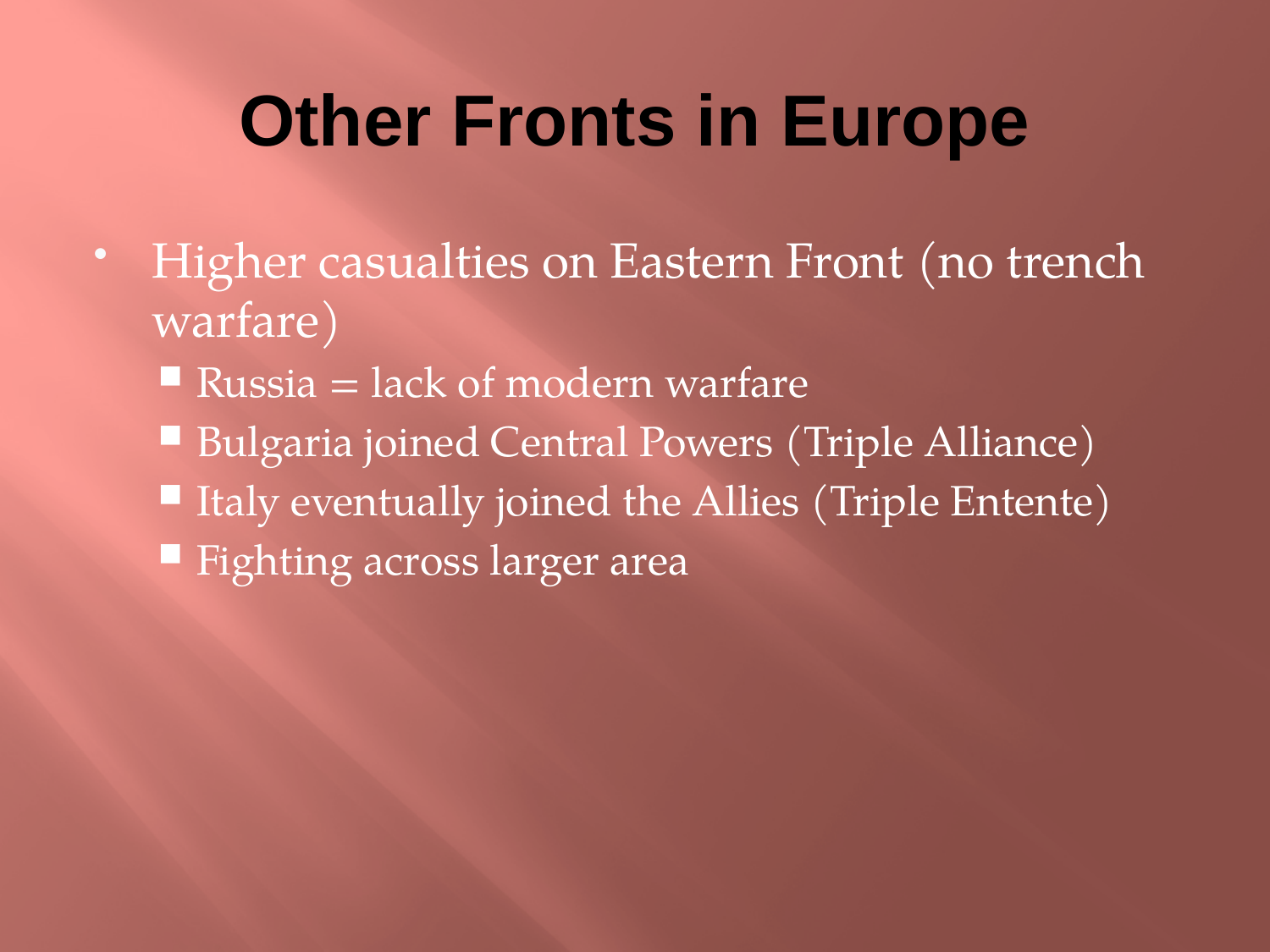

# Other Fronts in Europe
Higher casualties on Eastern Front (no trench warfare)
Russia = lack of modern warfare
Bulgaria joined Central Powers (Triple Alliance)
Italy eventually joined the Allies (Triple Entente)
Fighting across larger area